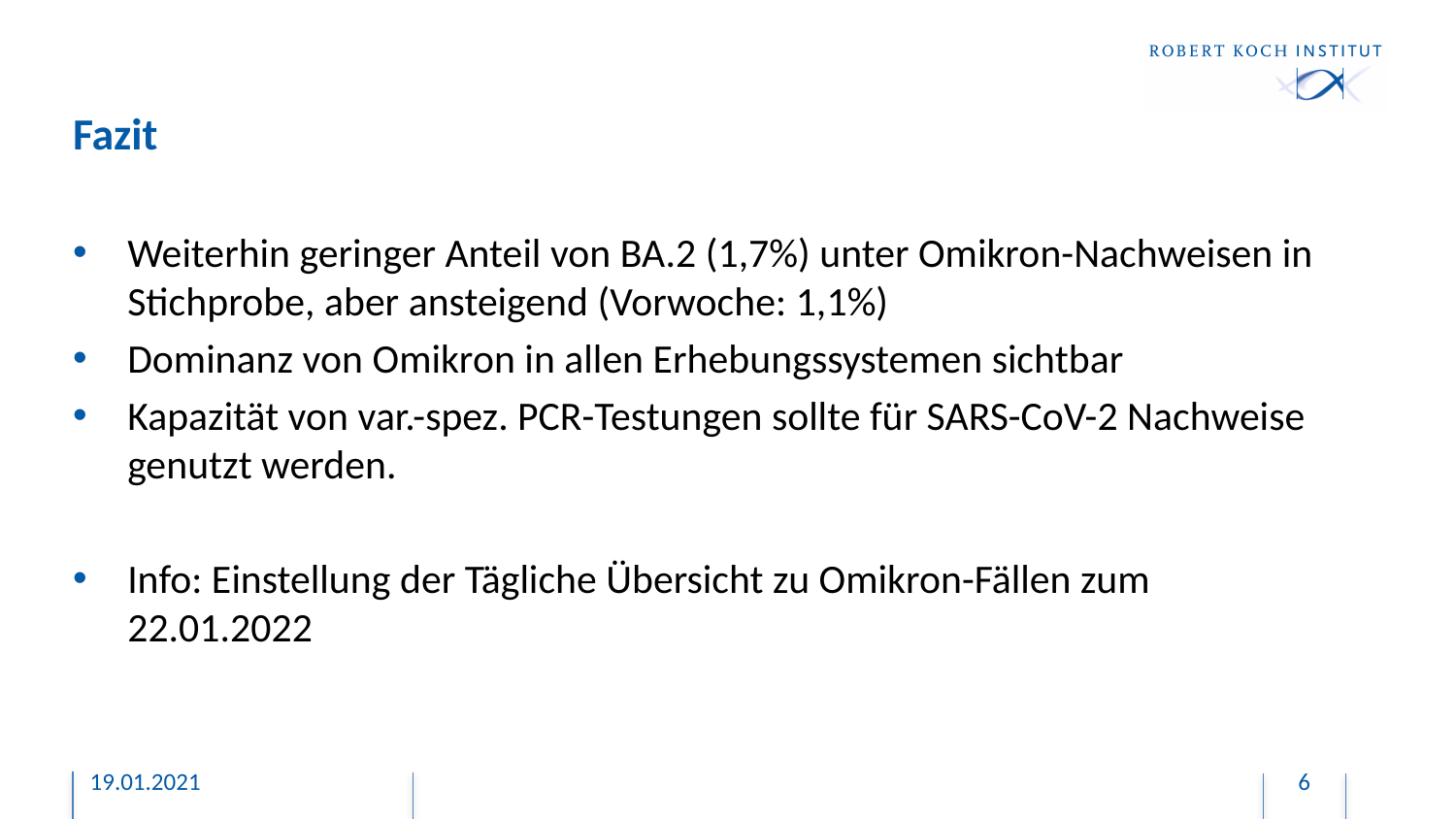

# Fazit
Weiterhin geringer Anteil von BA.2 (1,7%) unter Omikron-Nachweisen in Stichprobe, aber ansteigend (Vorwoche: 1,1%)
Dominanz von Omikron in allen Erhebungssystemen sichtbar
Kapazität von var.-spez. PCR-Testungen sollte für SARS-CoV-2 Nachweise genutzt werden.

Info: Einstellung der Tägliche Übersicht zu Omikron-Fällen zum 22.01.2022

19.01.2021
6